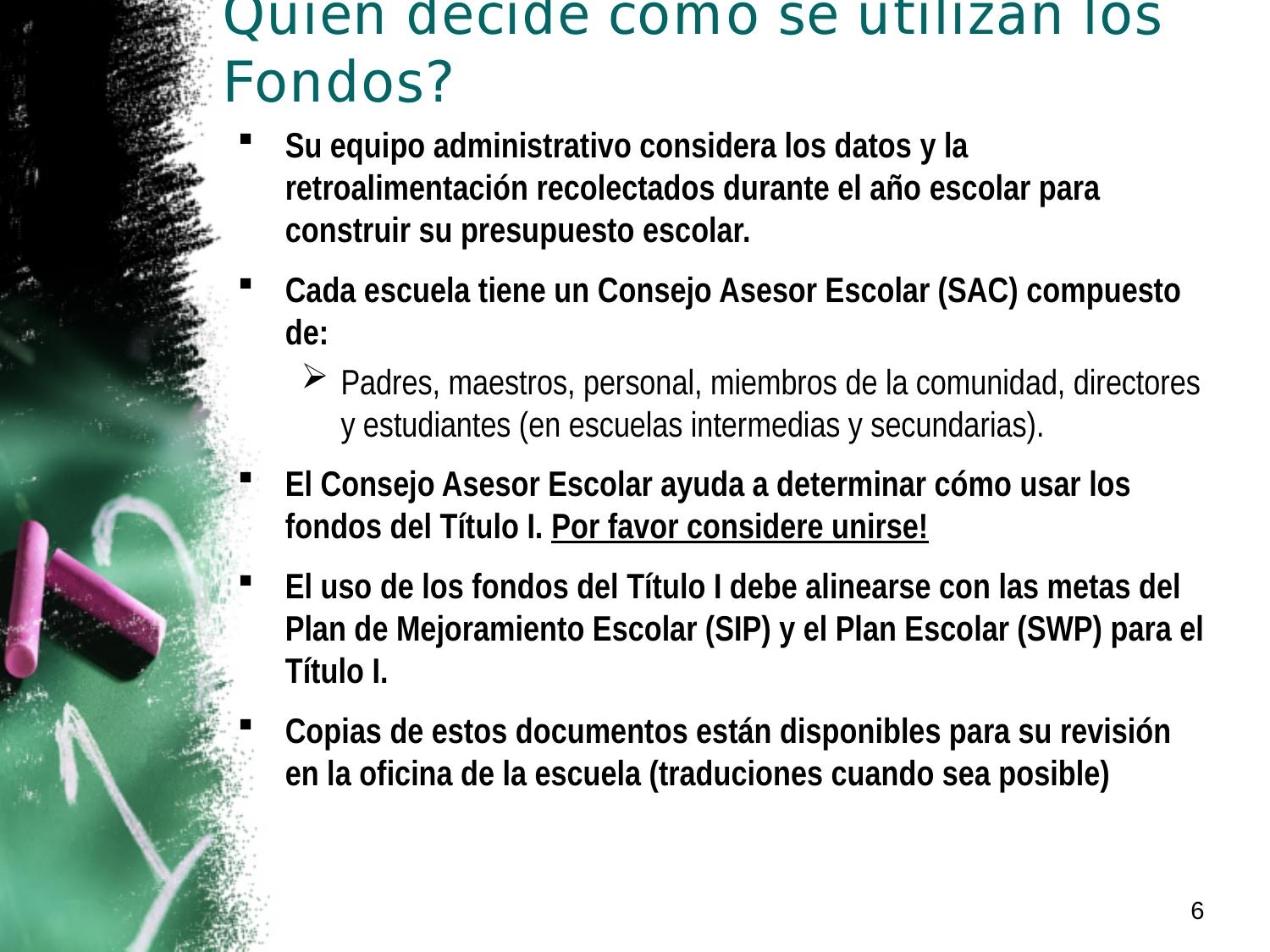

# Quien decide como se utilizan los Fondos?
Su equipo administrativo considera los datos y la retroalimentación recolectados durante el año escolar para construir su presupuesto escolar.
Cada escuela tiene un Consejo Asesor Escolar (SAC) compuesto de:
Padres, maestros, personal, miembros de la comunidad, directores y estudiantes (en escuelas intermedias y secundarias).
El Consejo Asesor Escolar ayuda a determinar cómo usar los fondos del Título I. Por favor considere unirse!
El uso de los fondos del Título I debe alinearse con las metas del Plan de Mejoramiento Escolar (SIP) y el Plan Escolar (SWP) para el Título I.
Copias de estos documentos están disponibles para su revisión en la oficina de la escuela (traduciones cuando sea posible)

6